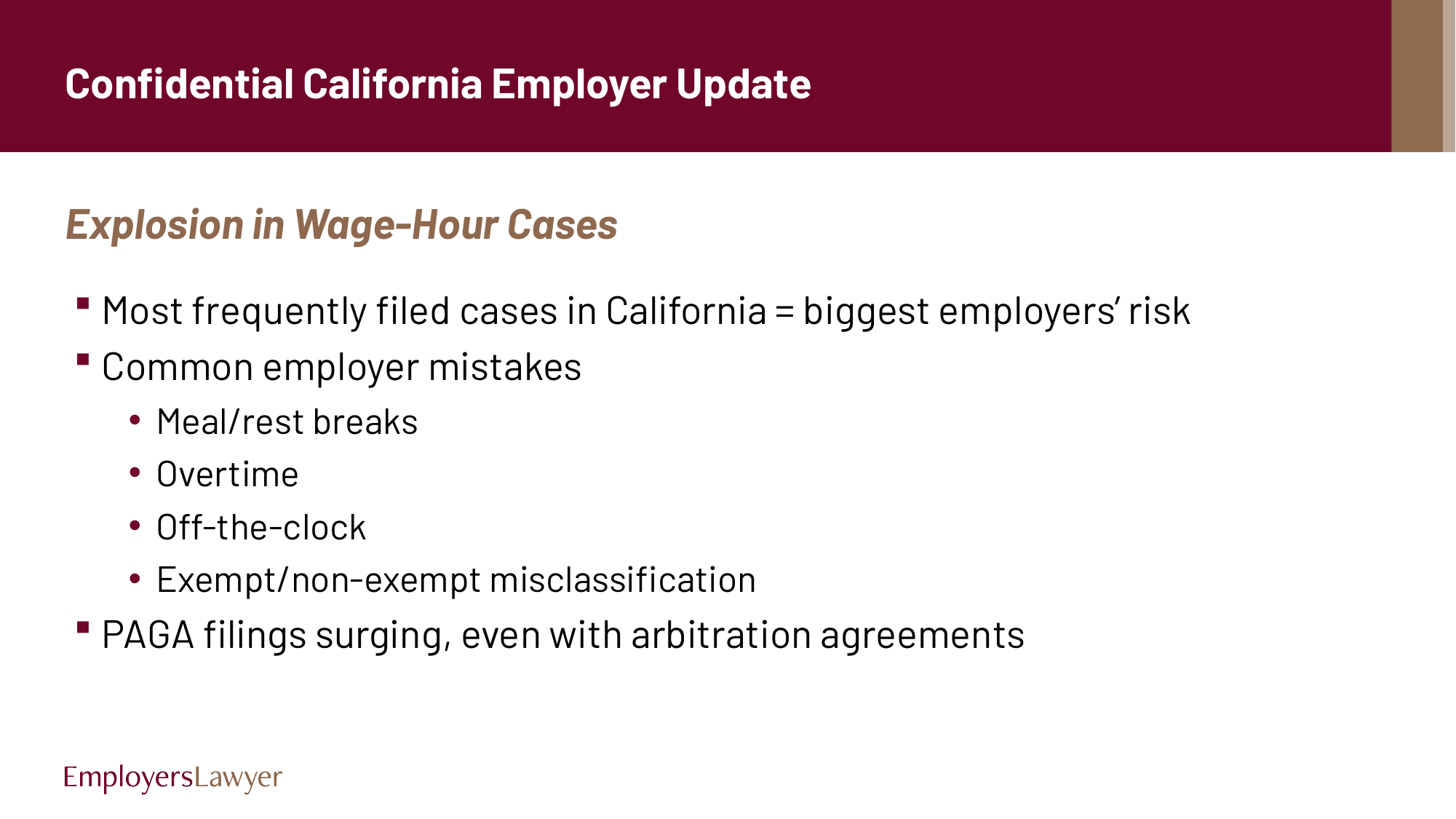

# Confidential California Employer Update
Explosion in Wage-Hour Cases
Most frequently filed cases in California = biggest employers’ risk
Common employer mistakes
Meal/rest breaks
Overtime
Off-the-clock
Exempt/non-exempt misclassification
PAGA filings surging, even with arbitration agreements